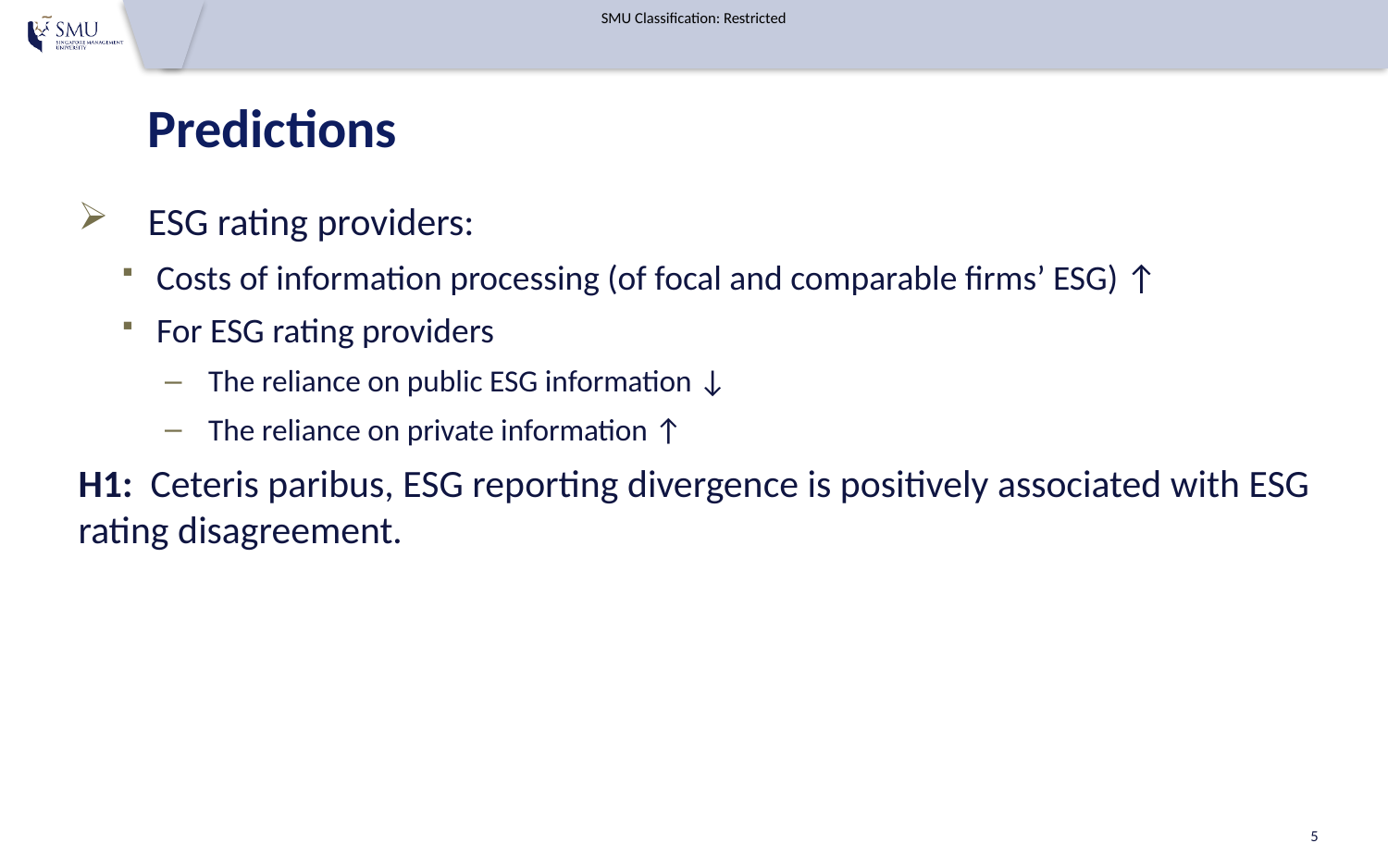

# Predictions
  ESG rating providers:
Costs of information processing (of focal and comparable firms’ ESG) ↑
For ESG rating providers
The reliance on public ESG information ↓
The reliance on private information ↑
H1:  Ceteris paribus, ESG reporting divergence is positively associated with ESG rating disagreement.

5